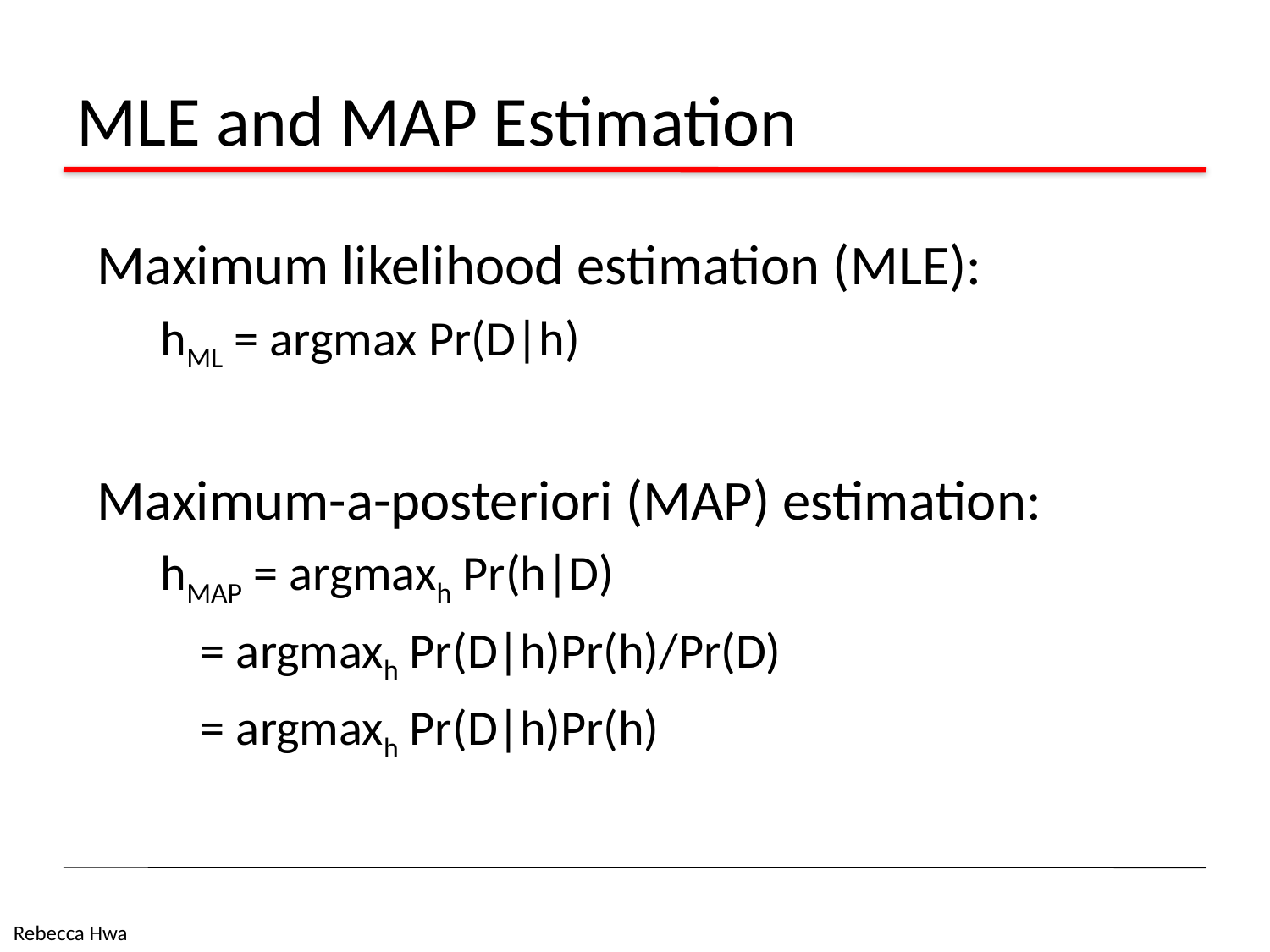

# MLE and MAP Estimation
Maximum likelihood estimation (MLE):
hML = argmax Pr(D|h)

Maximum-a-posteriori (MAP) estimation:
hMAP = argmaxh Pr(h|D)
	= argmaxh Pr(D|h)Pr(h)/Pr(D)
	= argmaxh Pr(D|h)Pr(h)
Rebecca Hwa